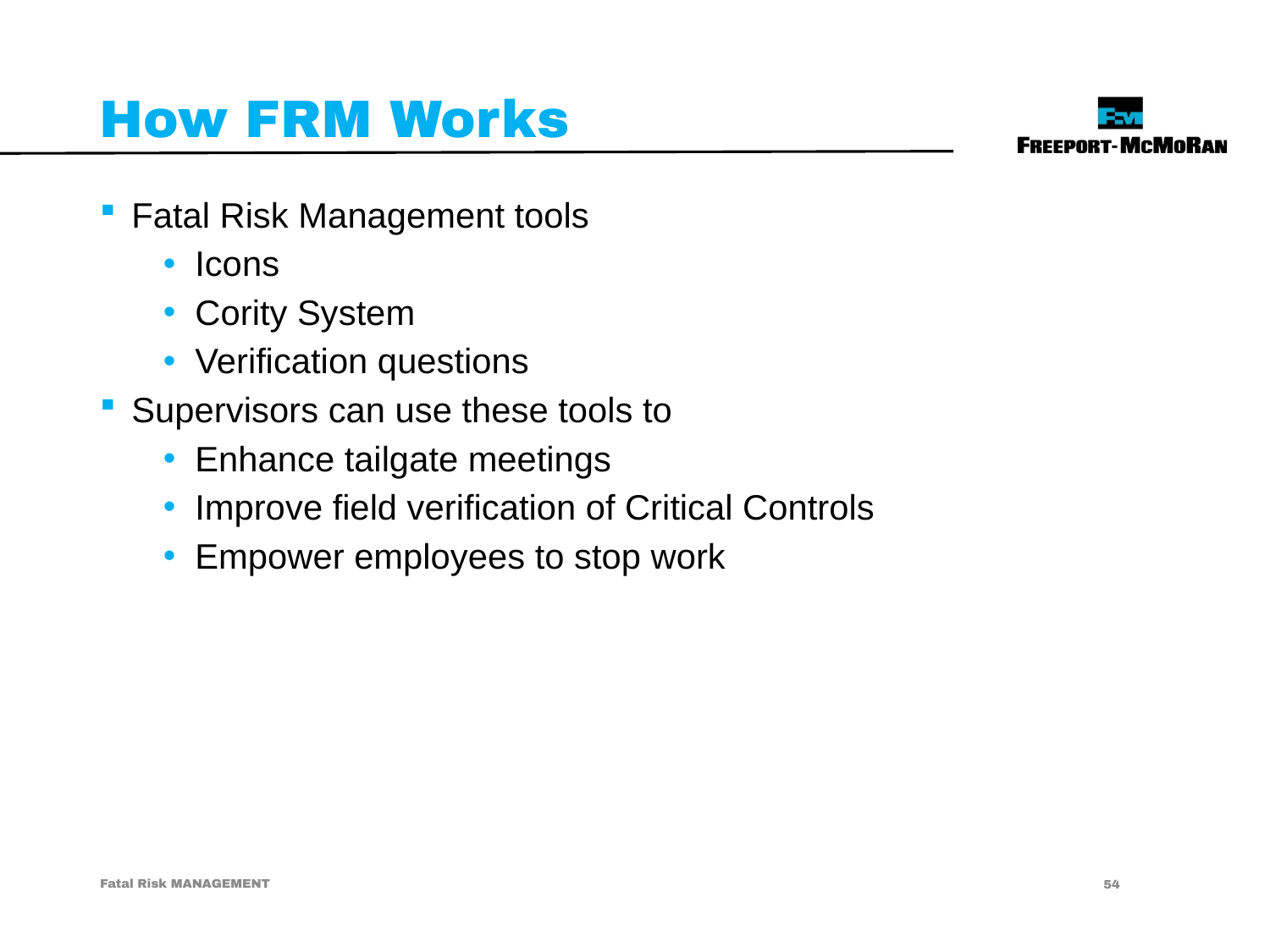

How FRM Works
Fatal Risk Management tools
Icons
Cority System
Verification questions
Supervisors can use these tools to
Enhance tailgate meetings
Improve field verification of Critical Controls
Empower employees to stop work

Fatal Risk MANAGEMENT
54